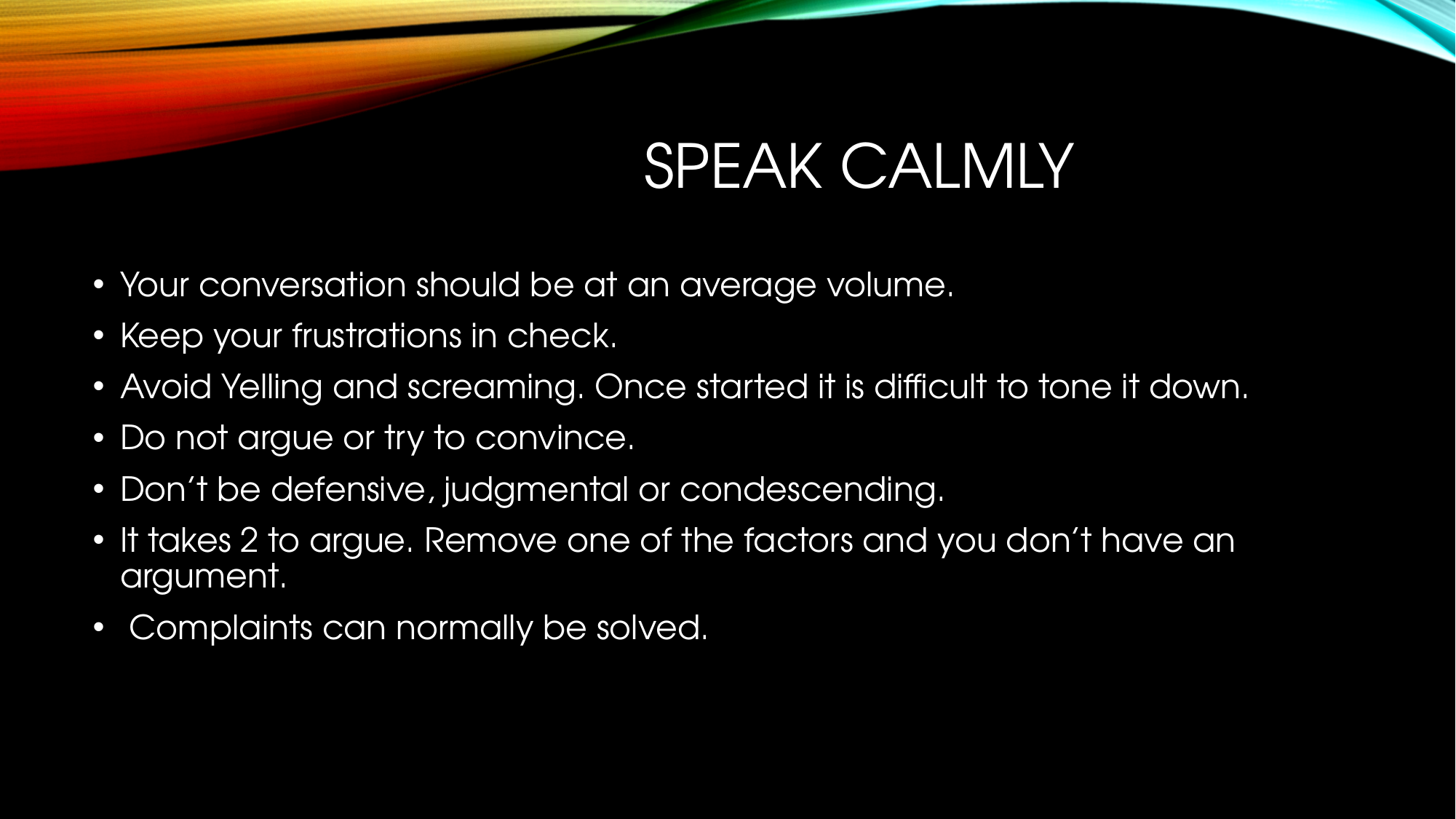

# Speak calmly
Your conversation should be at an average volume.
Keep your frustrations in check.
Avoid Yelling and screaming. Once started it is difficult to tone it down.
Do not argue or try to convince.
Don’t be defensive, judgmental or condescending.
It takes 2 to argue. Remove one of the factors and you don’t have an argument.
 Complaints can normally be solved.